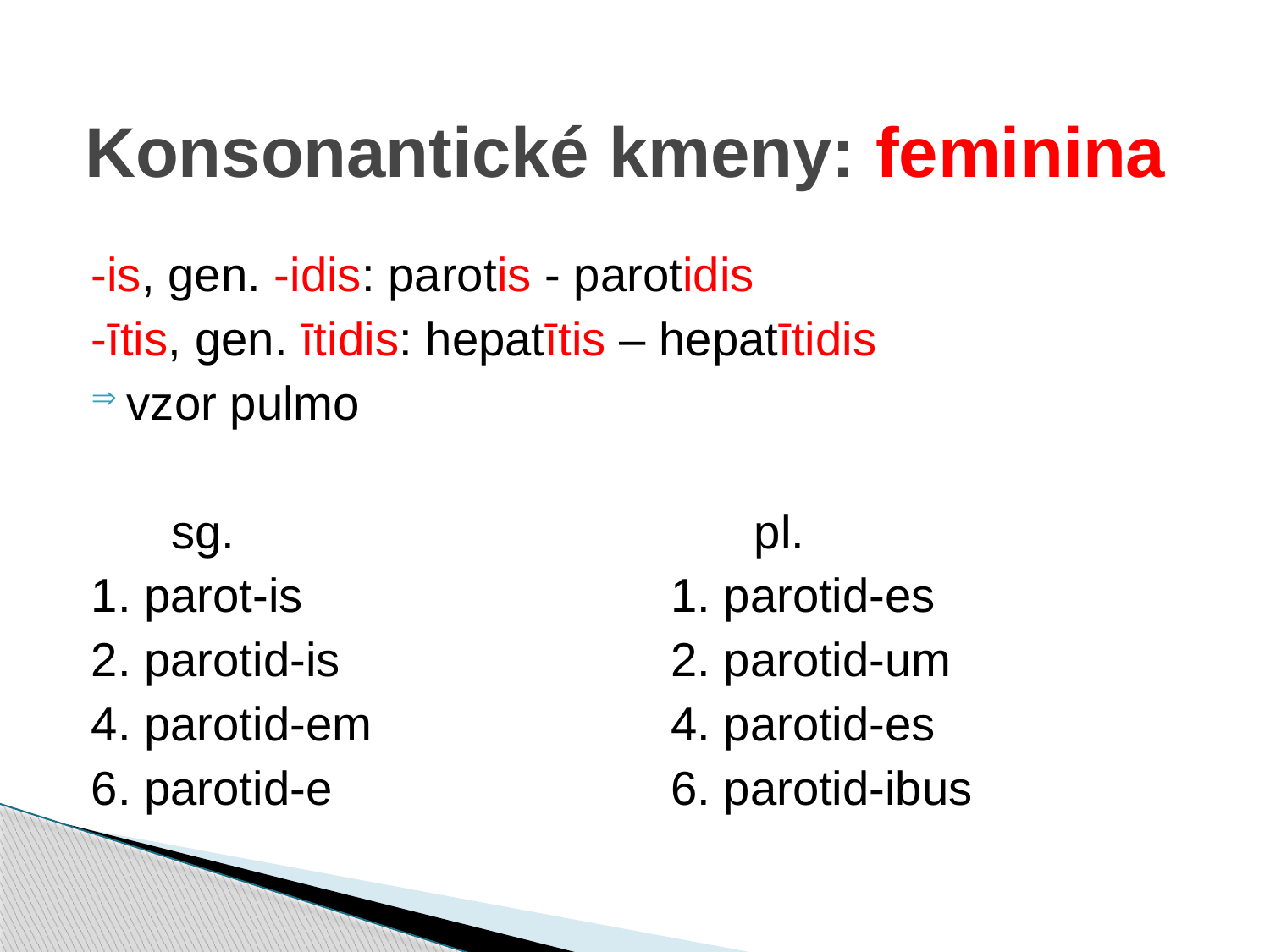

# Konsonantické kmeny: feminina
-is, gen. -idis: parotis - parotidis
-ītis, gen. ītidis: hepatītis – hepatītidis
vzor pulmo

      sg.				         pl.
1. parot-is			1. parotid-es
2. parotid-is			2. parotid-um
4. parotid-em			4. parotid-es
6. parotid-e			6. parotid-ibus